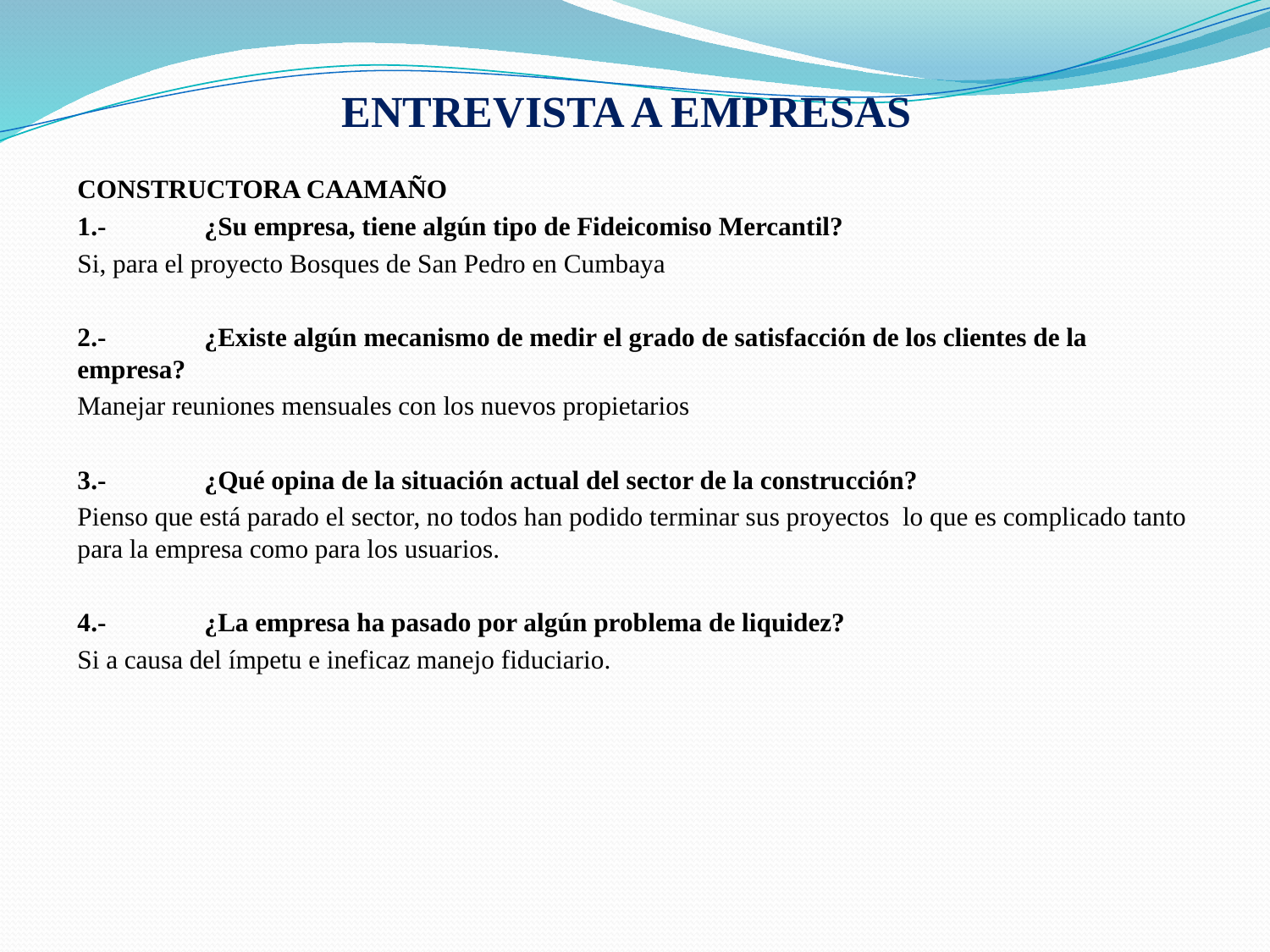

# ENTREVISTA A EMPRESAS
CONSTRUCTORA CAAMAÑO
1.- 	¿Su empresa, tiene algún tipo de Fideicomiso Mercantil?
Si, para el proyecto Bosques de San Pedro en Cumbaya

2.-	¿Existe algún mecanismo de medir el grado de satisfacción de los clientes de la empresa?
Manejar reuniones mensuales con los nuevos propietarios

3.-	¿Qué opina de la situación actual del sector de la construcción?
Pienso que está parado el sector, no todos han podido terminar sus proyectos  lo que es complicado tanto para la empresa como para los usuarios.

4.-	¿La empresa ha pasado por algún problema de liquidez?
Si a causa del ímpetu e ineficaz manejo fiduciario.